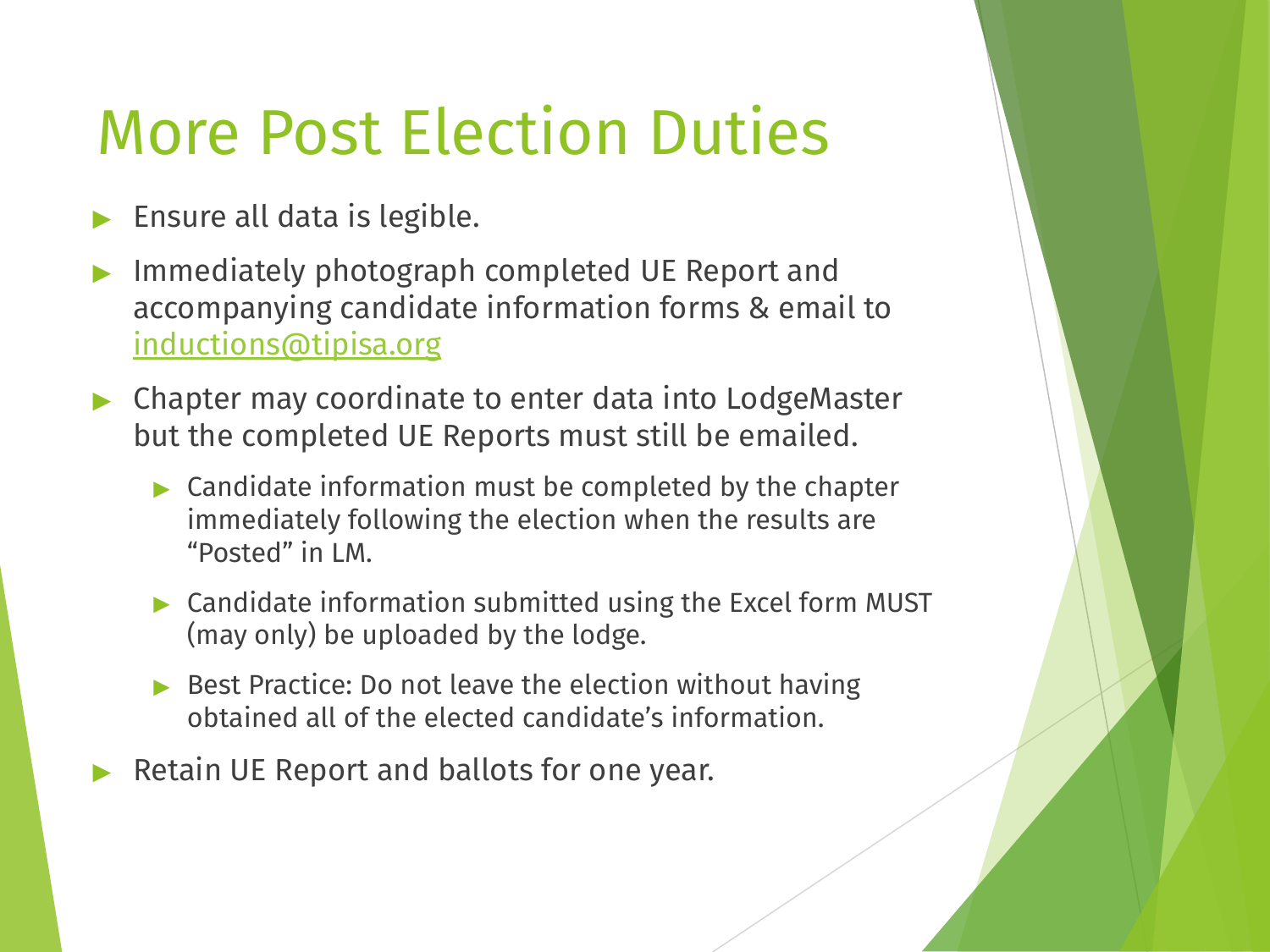

# More Post Election Duties
Ensure all data is legible.
Immediately photograph completed UE Report and accompanying candidate information forms & email to inductions@tipisa.org
Chapter may coordinate to enter data into LodgeMaster but the completed UE Reports must still be emailed.
Candidate information must be completed by the chapter immediately following the election when the results are “Posted” in LM.
Candidate information submitted using the Excel form MUST (may only) be uploaded by the lodge.
Best Practice: Do not leave the election without having obtained all of the elected candidate’s information.
Retain UE Report and ballots for one year.